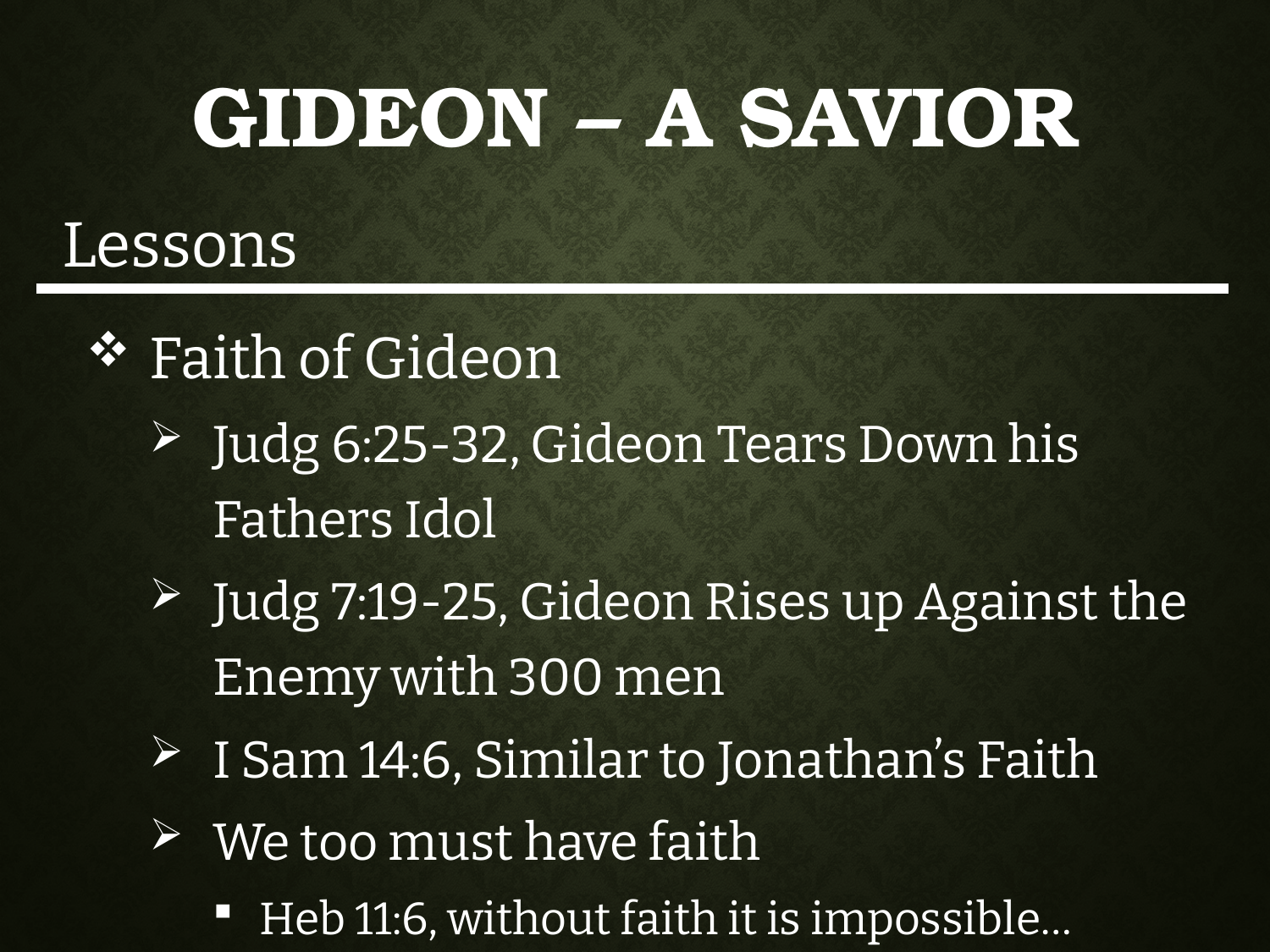

# Gideon – a Savior
Lessons
Faith of Gideon
Judg 6:25-32, Gideon Tears Down his Fathers Idol
Judg 7:19-25, Gideon Rises up Against the Enemy with 300 men
I Sam 14:6, Similar to Jonathan’s Faith
We too must have faith
Heb 11:6, without faith it is impossible…